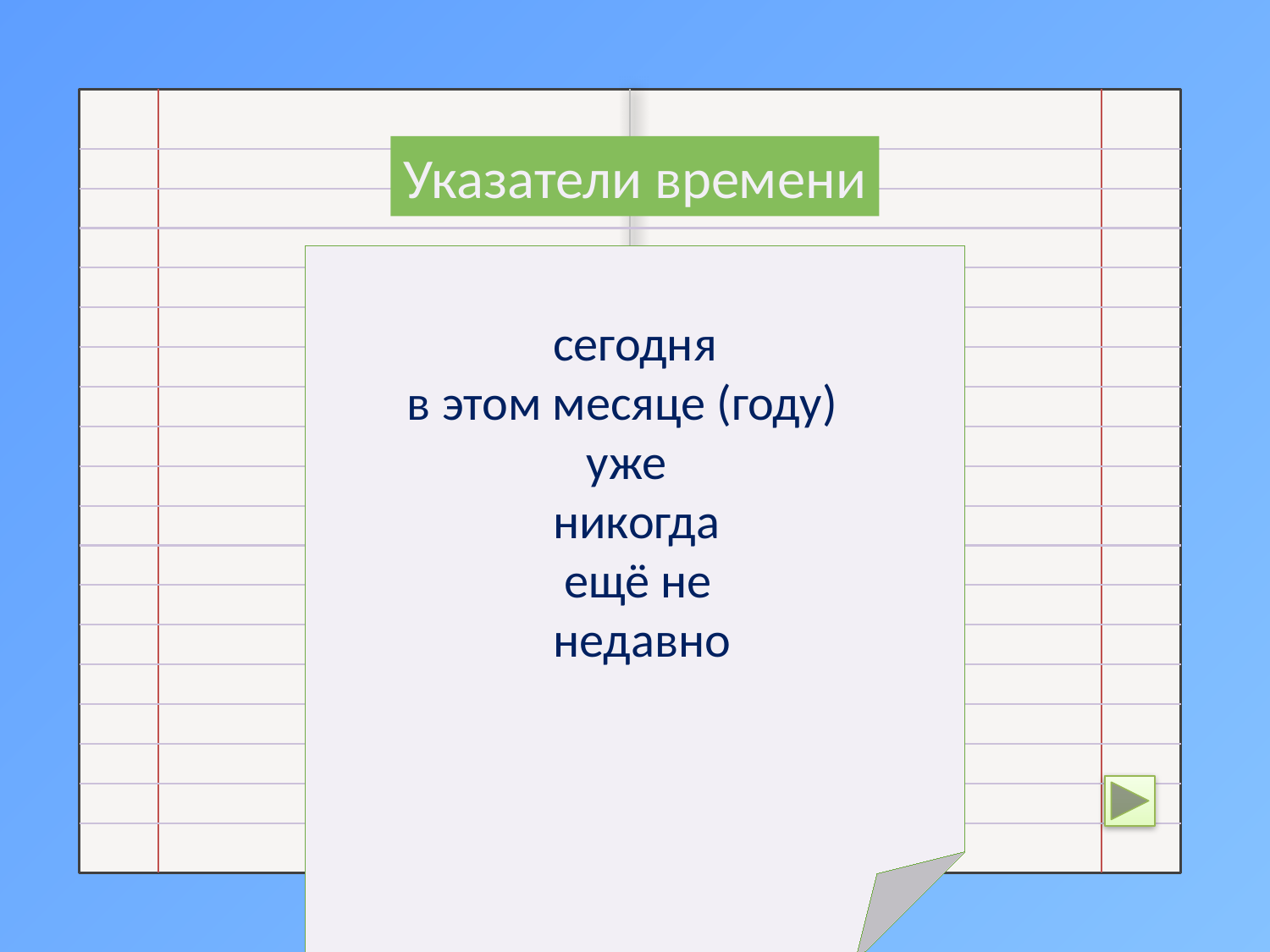

Указатели времени

                     сегодня
        в этом месяце (году)
                        уже
                     никогда
                      ещё не
                     недавно

                       today
             this month (year)
                      already
                       never
                         yet
                      recently